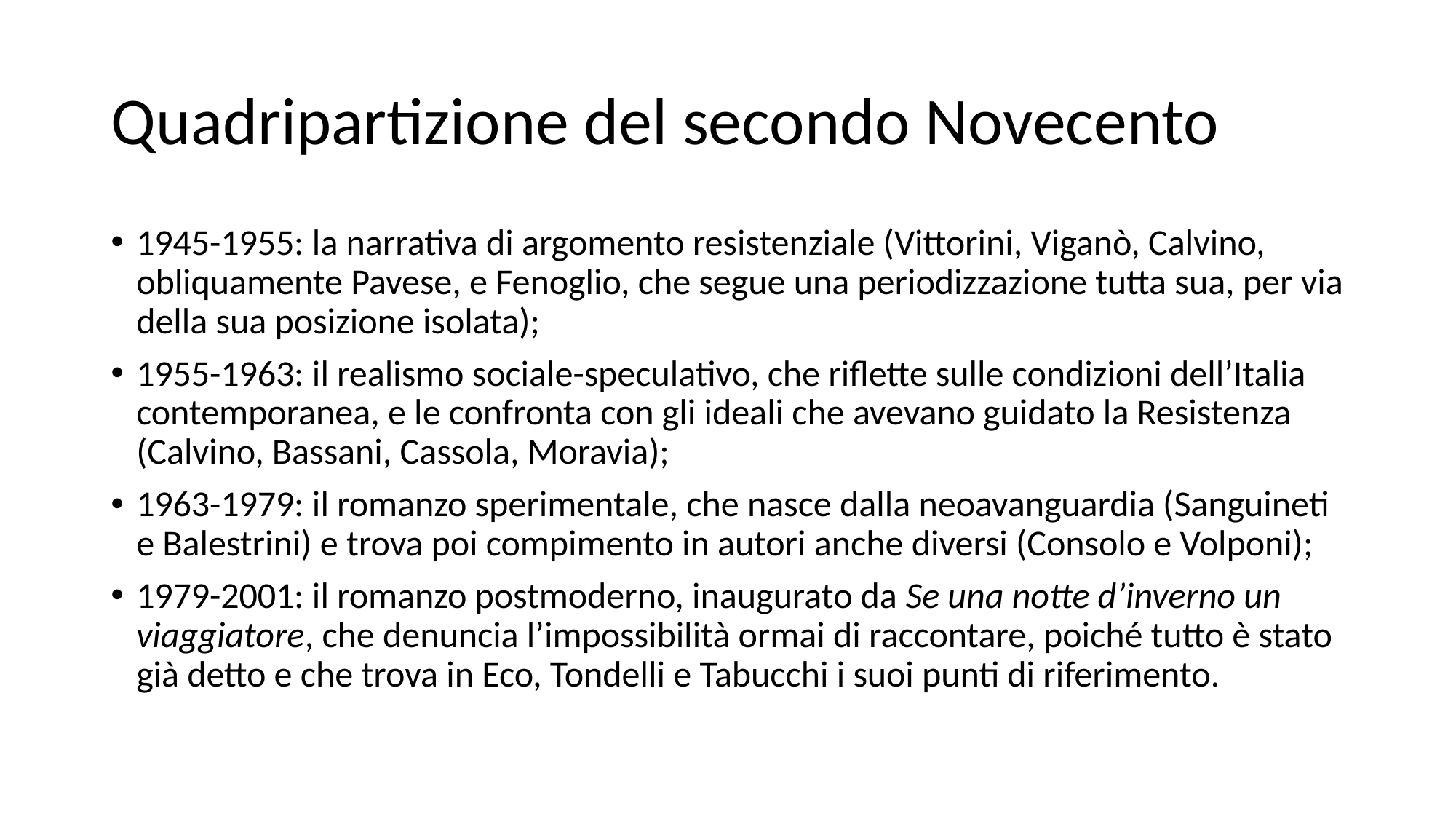

# Quadripartizione del secondo Novecento
1945-1955: la narrativa di argomento resistenziale (Vittorini, Viganò, Calvino, obliquamente Pavese, e Fenoglio, che segue una periodizzazione tutta sua, per via della sua posizione isolata);
1955-1963: il realismo sociale-speculativo, che riflette sulle condizioni dell’Italia contemporanea, e le confronta con gli ideali che avevano guidato la Resistenza (Calvino, Bassani, Cassola, Moravia);
1963-1979: il romanzo sperimentale, che nasce dalla neoavanguardia (Sanguineti e Balestrini) e trova poi compimento in autori anche diversi (Consolo e Volponi);
1979-2001: il romanzo postmoderno, inaugurato da Se una notte d’inverno un viaggiatore, che denuncia l’impossibilità ormai di raccontare, poiché tutto è stato già detto e che trova in Eco, Tondelli e Tabucchi i suoi punti di riferimento.